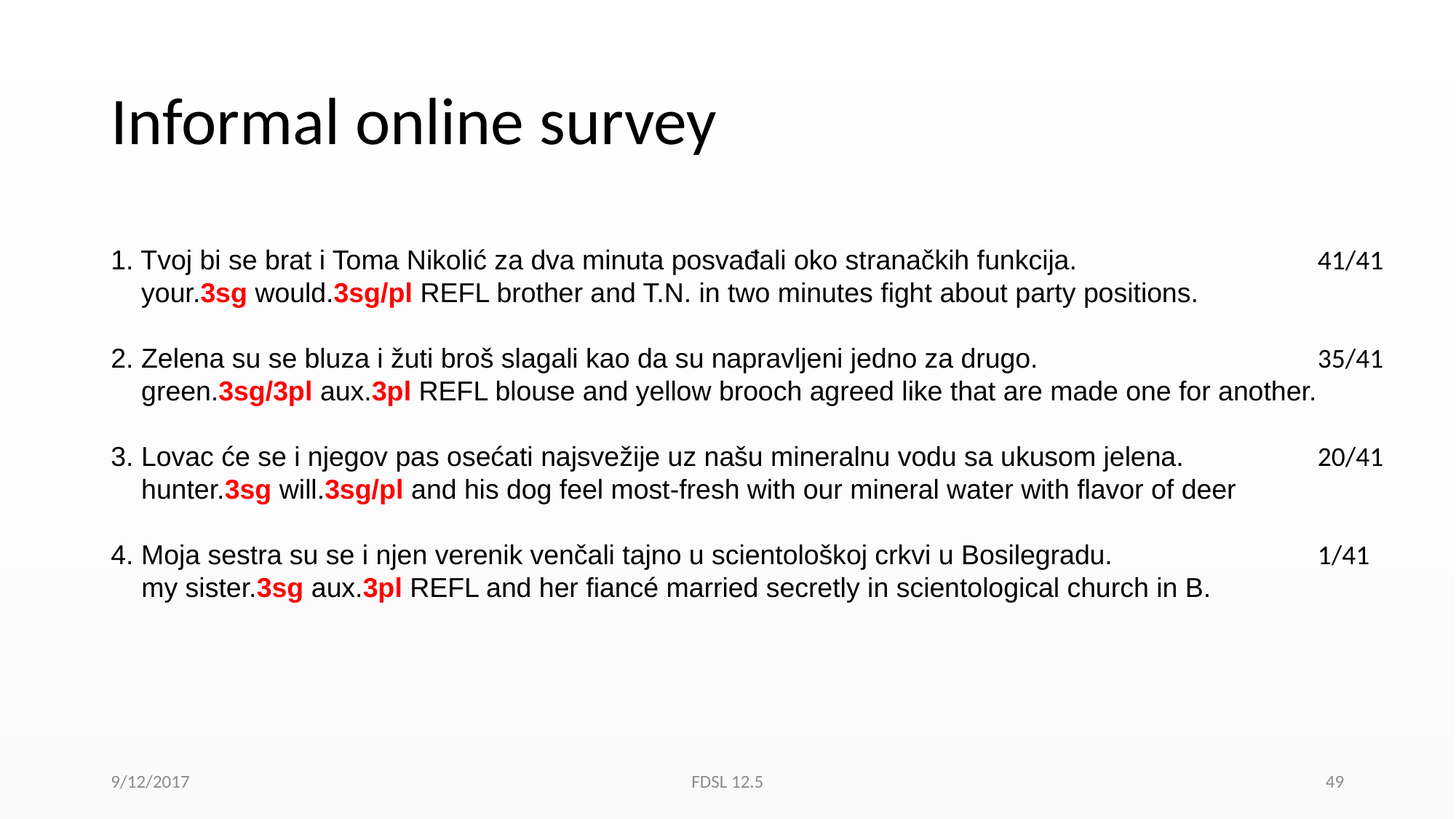

# Informal online survey
1. Tvoj bi se brat i Toma Nikolić za dva minuta posvađali oko stranačkih funkcija.			 41/41
    your.3sg would.3sg/pl REFL brother and T.N. in two minutes fight about party positions.

2. Zelena su se bluza i žuti broš slagali kao da su napravljeni jedno za drugo.			 35/41
    green.3sg/3pl aux.3pl REFL blouse and yellow brooch agreed like that are made one for another.

3. Lovac će se i njegov pas osećati najsvežije uz našu mineralnu vodu sa ukusom jelena.		 20/41
    hunter.3sg will.3sg/pl and his dog feel most-fresh with our mineral water with flavor of deer

4. Moja sestra su se i njen verenik venčali tajno u scientološkoj crkvi u Bosilegradu.		 1/41
    my sister.3sg aux.3pl REFL and her fiancé married secretly in scientological church in B.

9/12/2017
FDSL 12.5
49